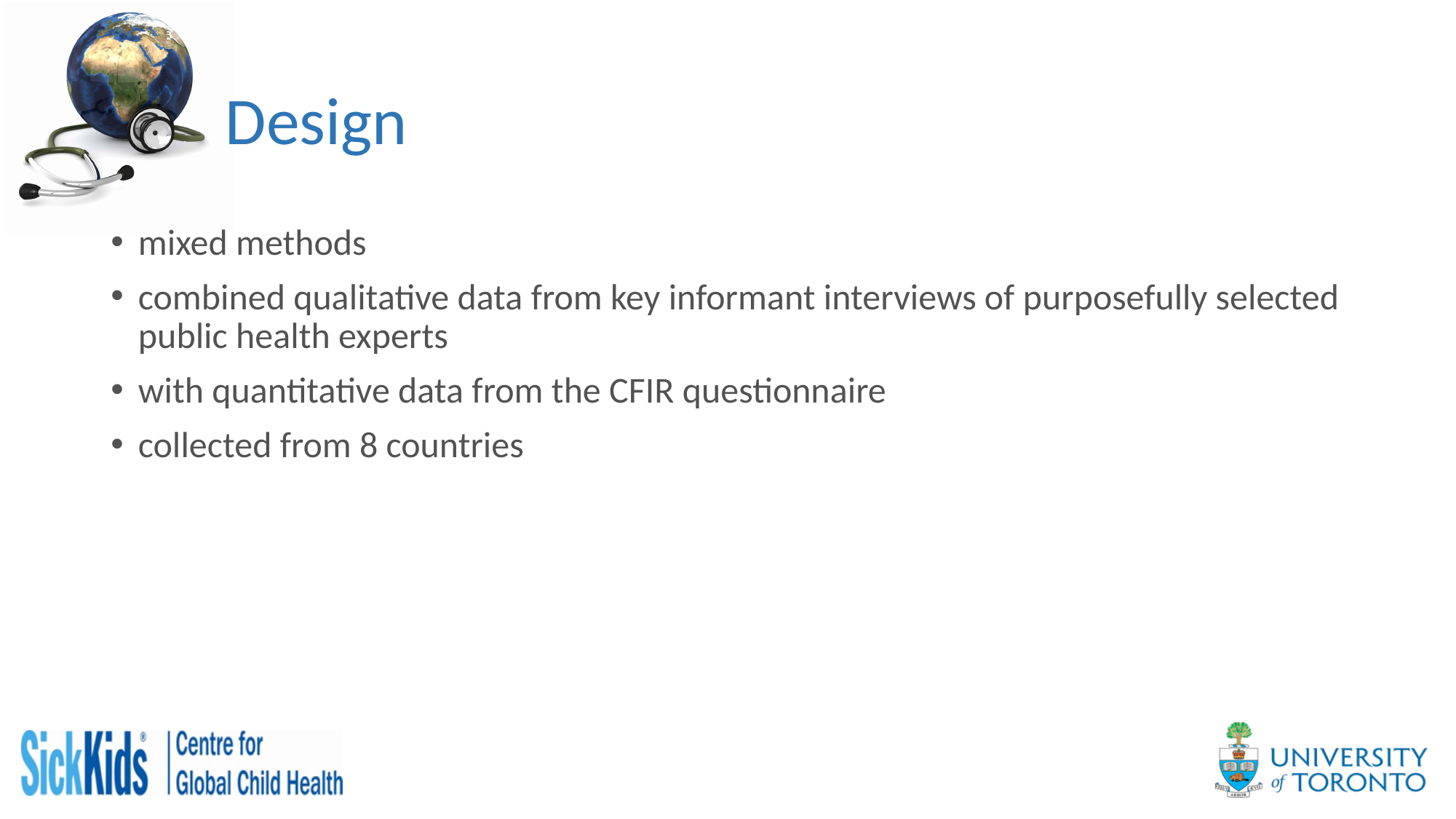

# Design
mixed methods
combined qualitative data from key informant interviews of purposefully selected public health experts
with quantitative data from the CFIR questionnaire
collected from 8 countries